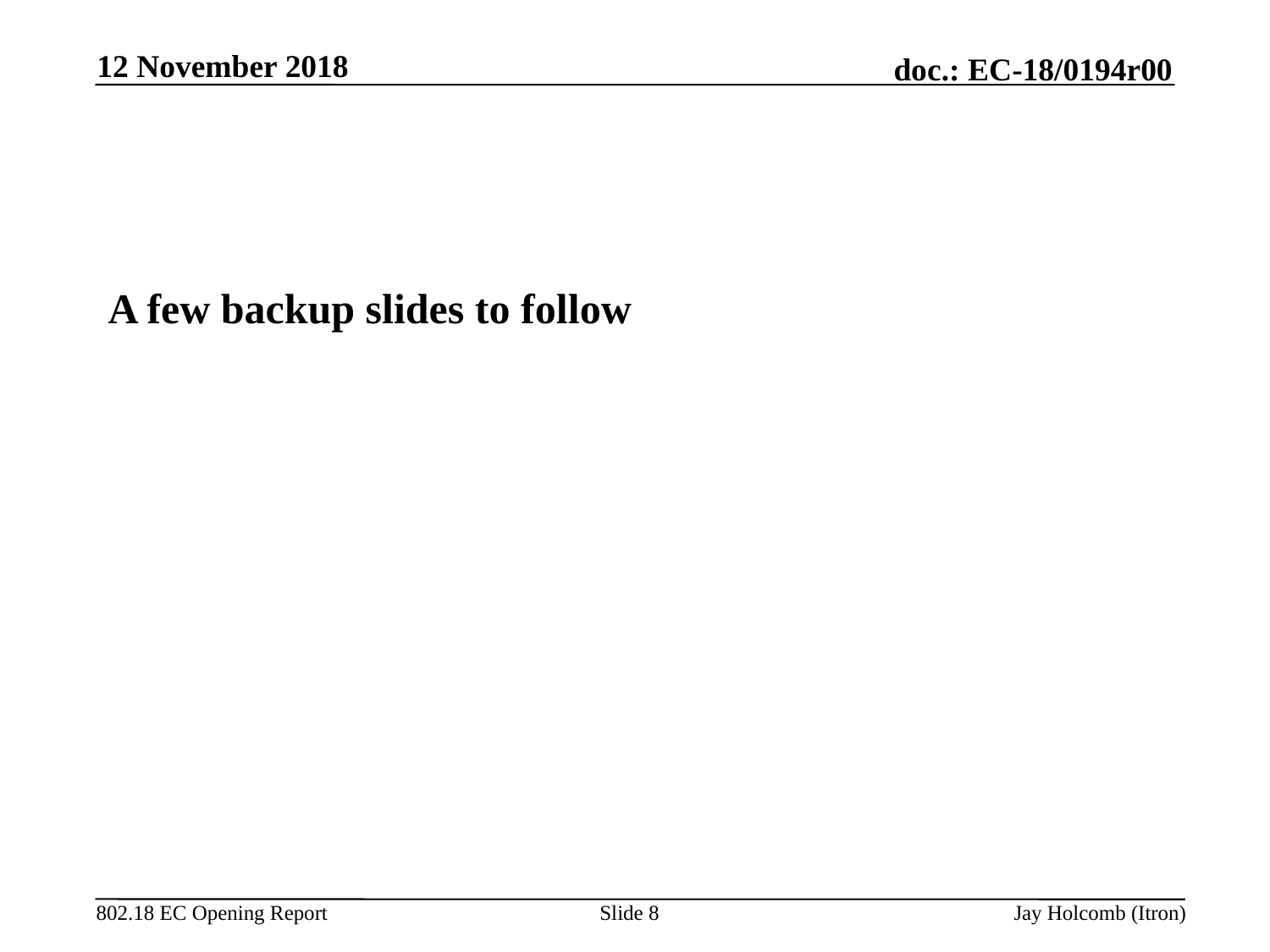

12 November 2018
A few backup slides to follow
Slide 8
Jay Holcomb (Itron)